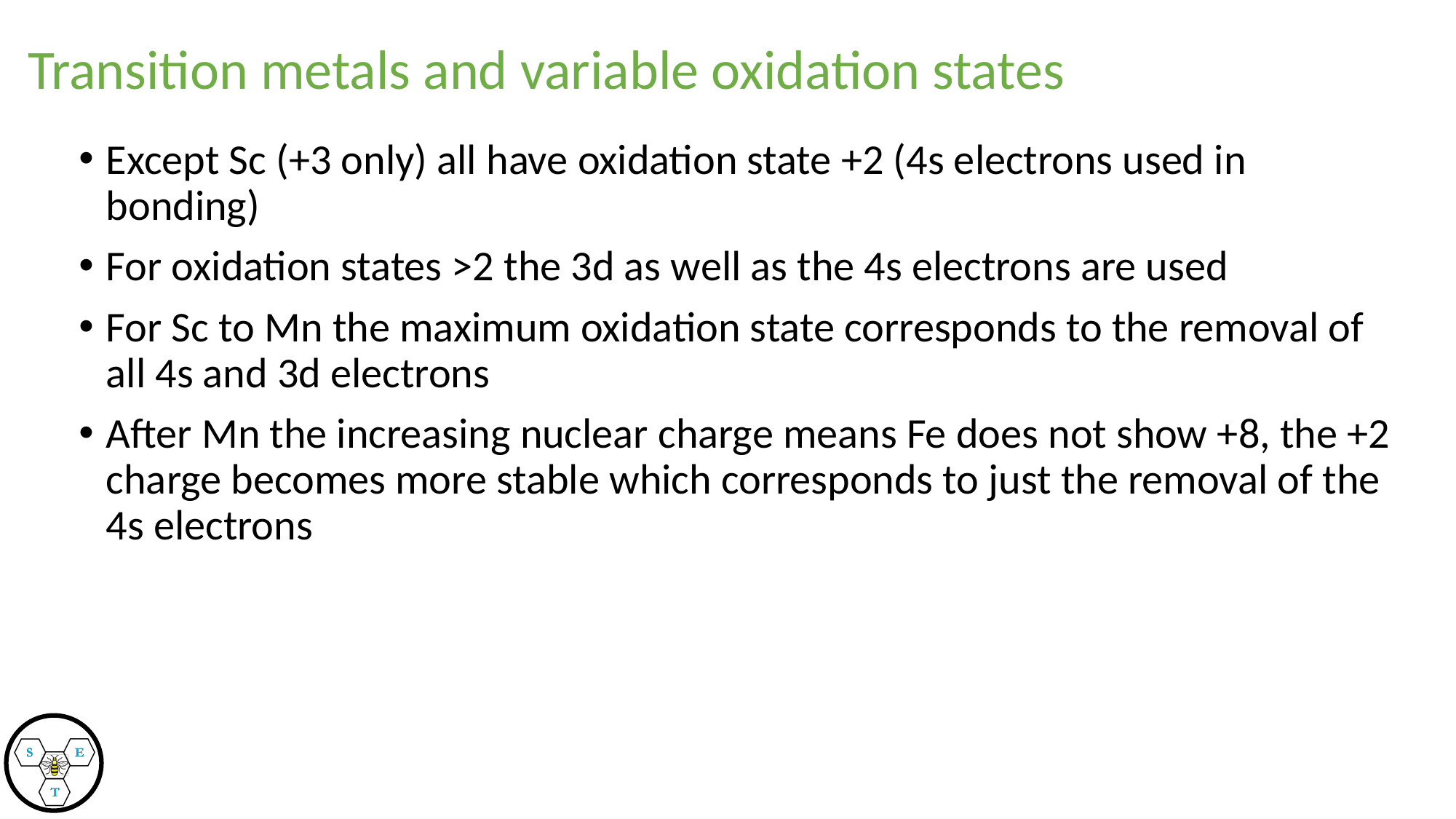

Transition metals and variable oxidation states
Except Sc (+3 only) all have oxidation state +2 (4s electrons used in bonding)
For oxidation states >2 the 3d as well as the 4s electrons are used
For Sc to Mn the maximum oxidation state corresponds to the removal of all 4s and 3d electrons
After Mn the increasing nuclear charge means Fe does not show +8, the +2 charge becomes more stable which corresponds to just the removal of the 4s electrons